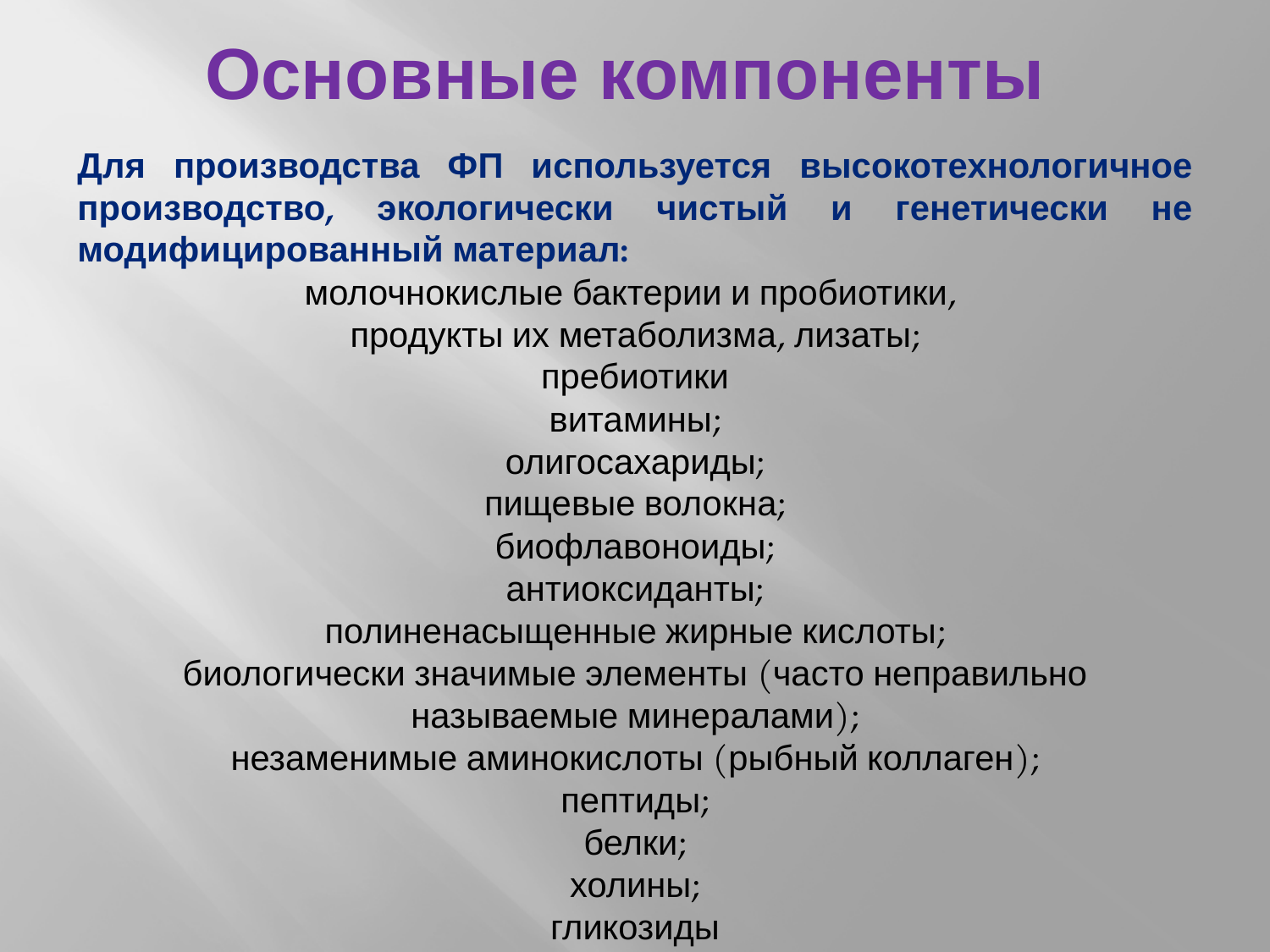

# Основные компоненты
Для производства ФП используется высокотехнологичное производство, экологически чистый и генетически не модифицированный материал:
молочнокислые бактерии и пробиотики,
продукты их метаболизма, лизаты;
пребиотики
витамины;
олигосахариды;
пищевые волокна;
биофлавоноиды;
антиоксиданты;
полиненасыщенные жирные кислоты;
биологически значимые элементы (часто неправильно называемые минералами);
незаменимые аминокислоты (рыбный коллаген);
пептиды;
белки;
холины;
гликозиды